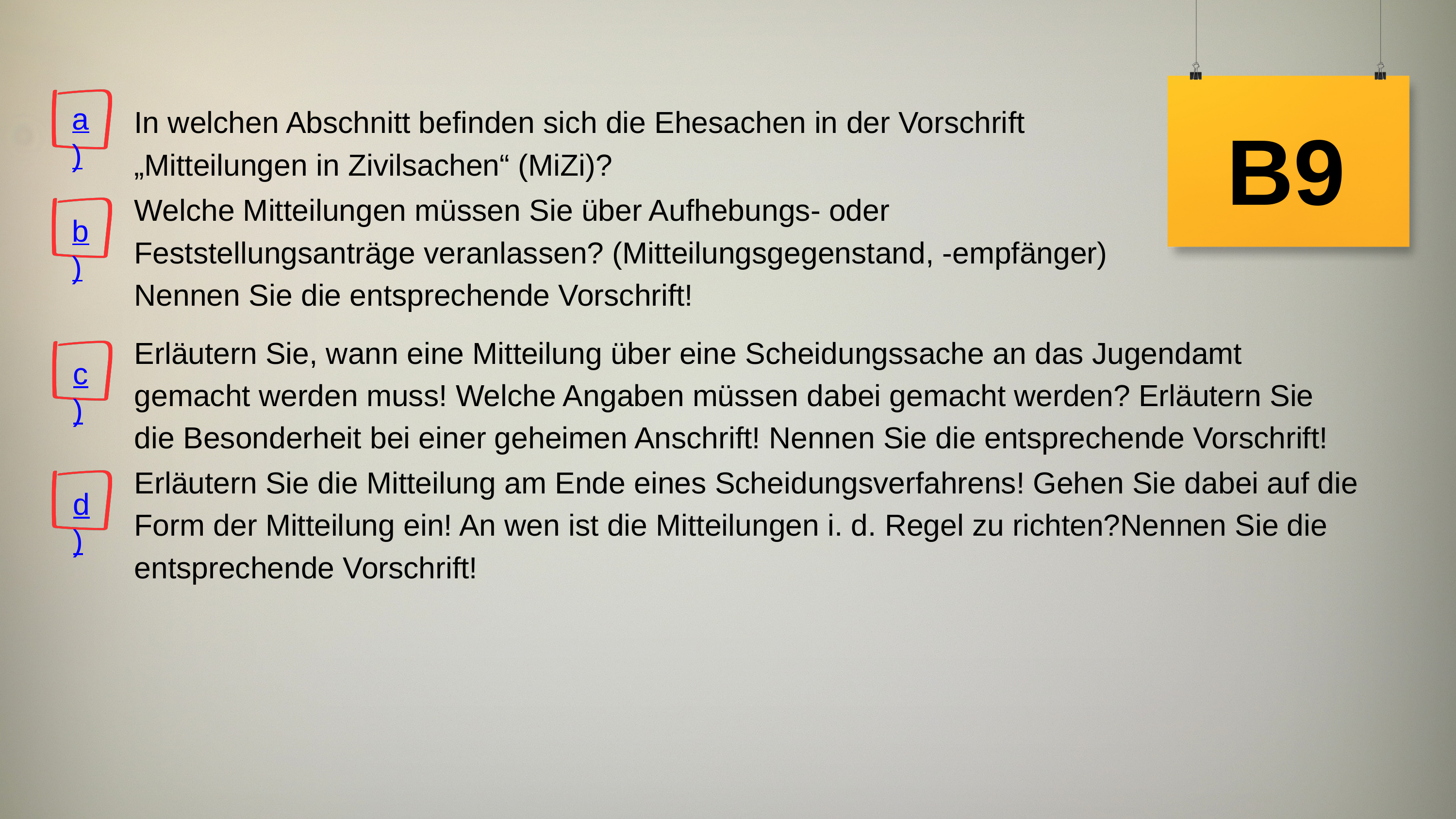

a)
B9
In welchen Abschnitt befinden sich die Ehesachen in der Vorschrift „Mitteilungen in Zivilsachen“ (MiZi)?
Welche Mitteilungen müssen Sie über Aufhebungs- oder Feststellungsanträge veranlassen? (Mitteilungsgegenstand, -empfänger) Nennen Sie die entsprechende Vorschrift!

b)
Erläutern Sie, wann eine Mitteilung über eine Scheidungssache an das Jugendamt gemacht werden muss! Welche Angaben müssen dabei gemacht werden? Erläutern Sie die Besonderheit bei einer geheimen Anschrift! Nennen Sie die entsprechende Vorschrift!

c)
Erläutern Sie die Mitteilung am Ende eines Scheidungsverfahrens! Gehen Sie dabei auf die Form der Mitteilung ein! An wen ist die Mitteilungen i. d. Regel zu richten?Nennen Sie die entsprechende Vorschrift!

d)